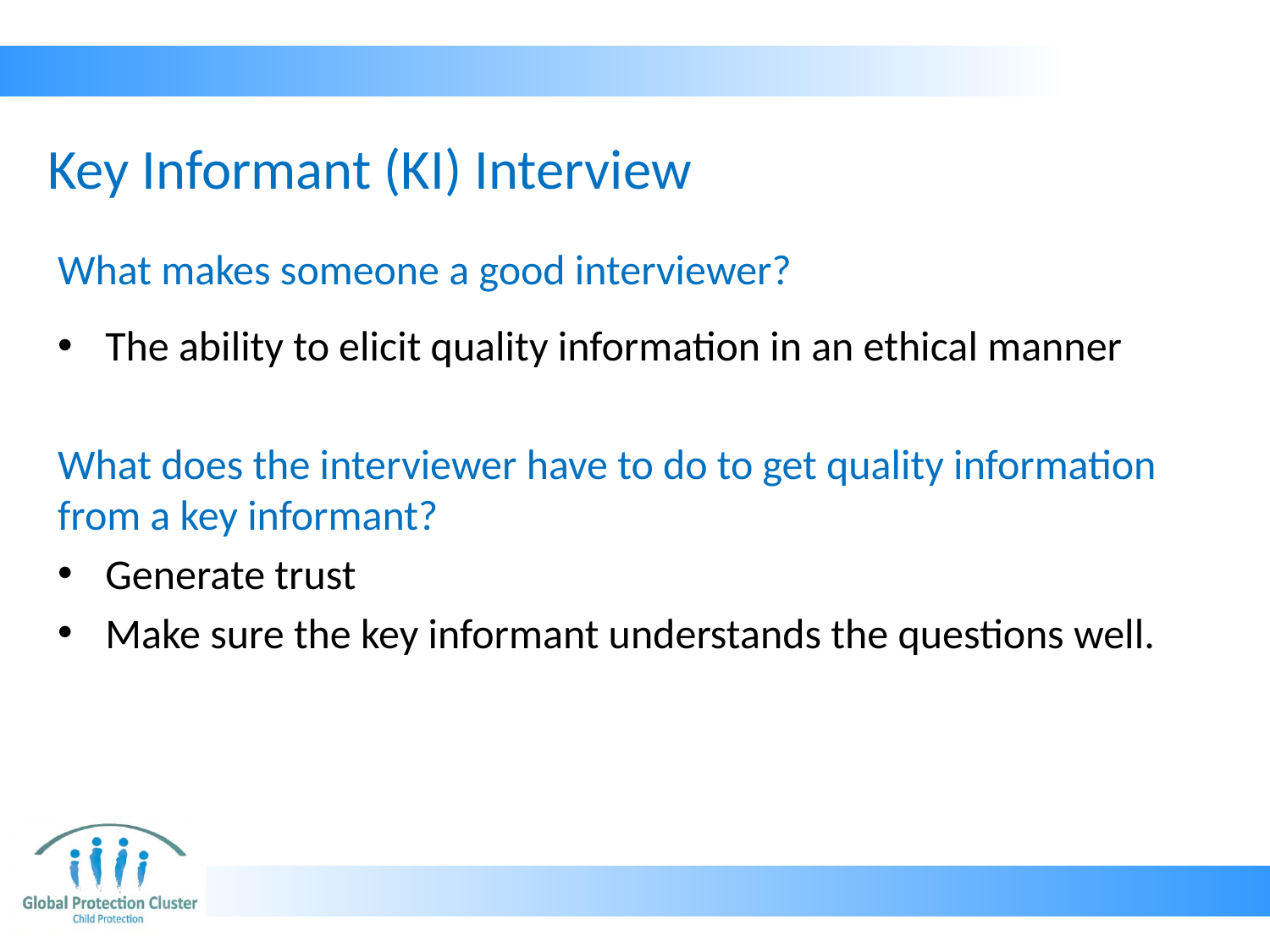

# Key Informant (KI) Interview
What makes someone a good interviewer?

The ability to elicit quality information in an ethical manner

What does the interviewer have to do to get quality information from a key informant?
Generate trust
Make sure the key informant understands the questions well.